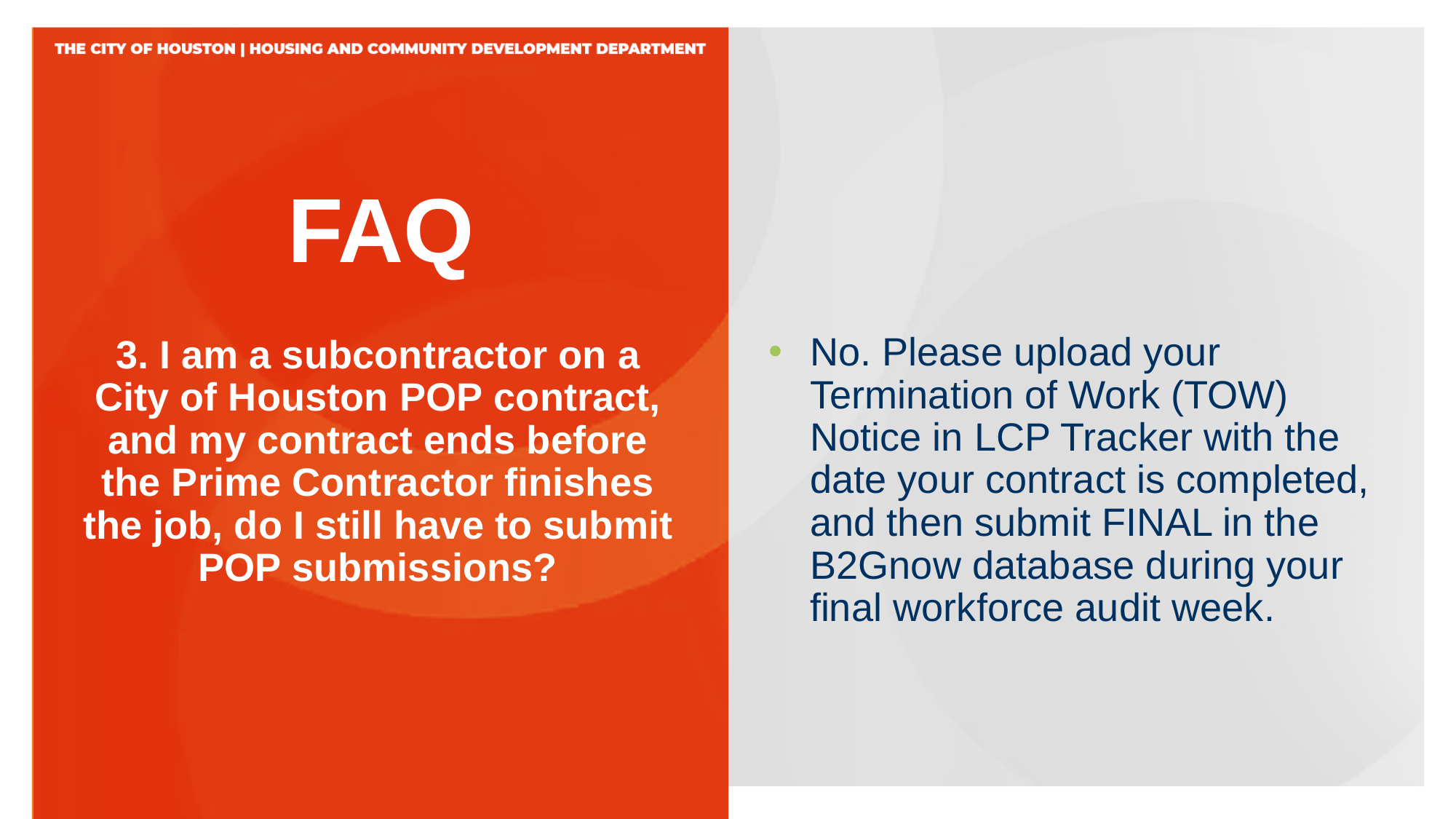

# FAQ

No. Please upload your Termination of Work (TOW) Notice in LCP Tracker with the date your contract is completed, and then submit FINAL in the B2Gnow database during your final workforce audit week.
3. I am a subcontractor on a City of Houston POP contract, and my contract ends before the Prime Contractor finishes the job, do I still have to submit POP submissions?